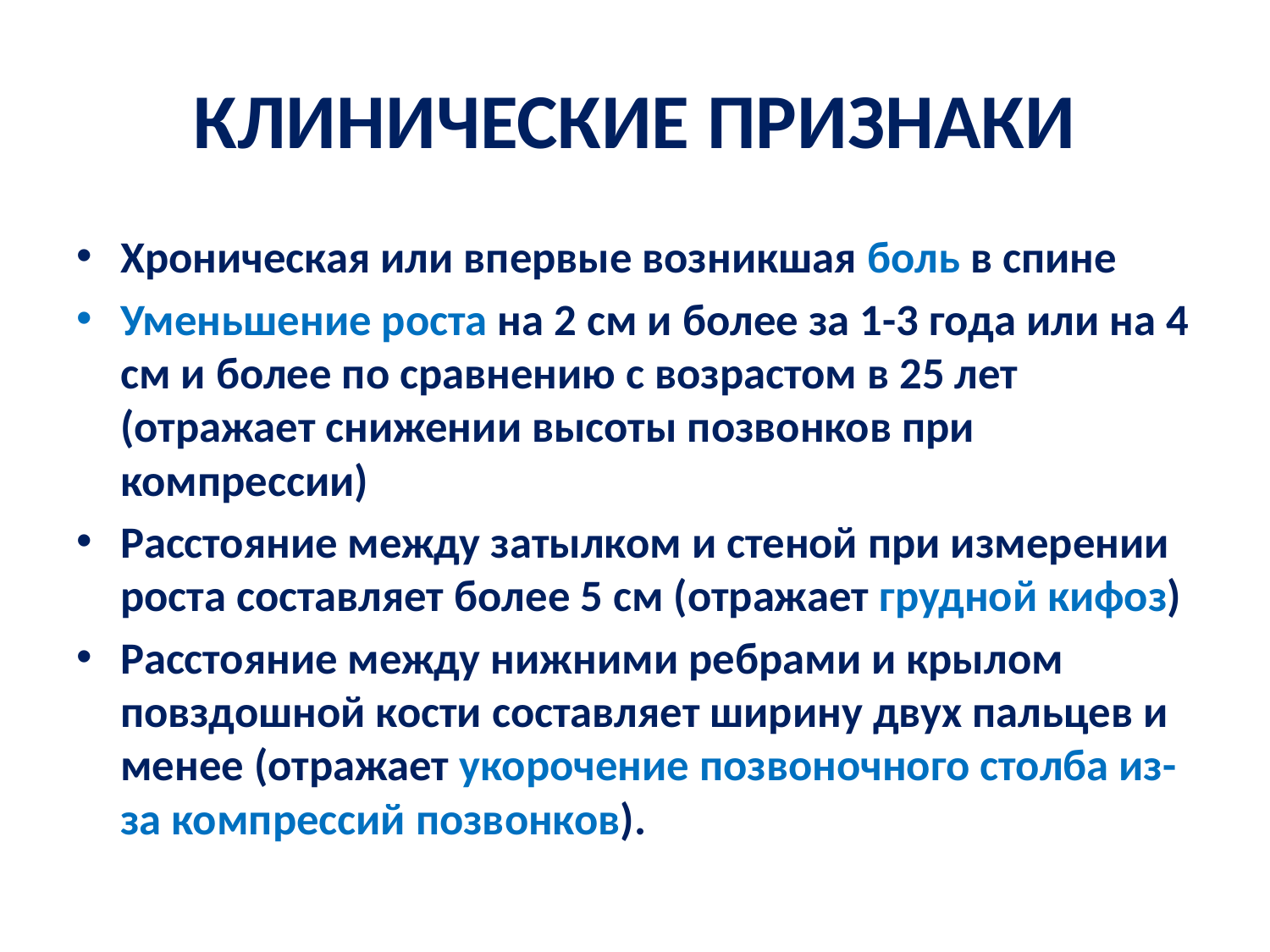

# КЛИНИЧЕСКИЕ ПРИЗНАКИ
Хроническая или впервые возникшая боль в спине
Уменьшение роста на 2 см и более за 1-3 года или на 4 см и более по сравнению с возрастом в 25 лет (отражает снижении высоты позвонков при компрессии)
Расстояние между затылком и стеной при измерении роста составляет более 5 см (отражает грудной кифоз)
Расстояние между нижними ребрами и крылом повздошной кости составляет ширину двух пальцев и менее (отражает укорочение позвоночного столба из-за компрессий позвонков).